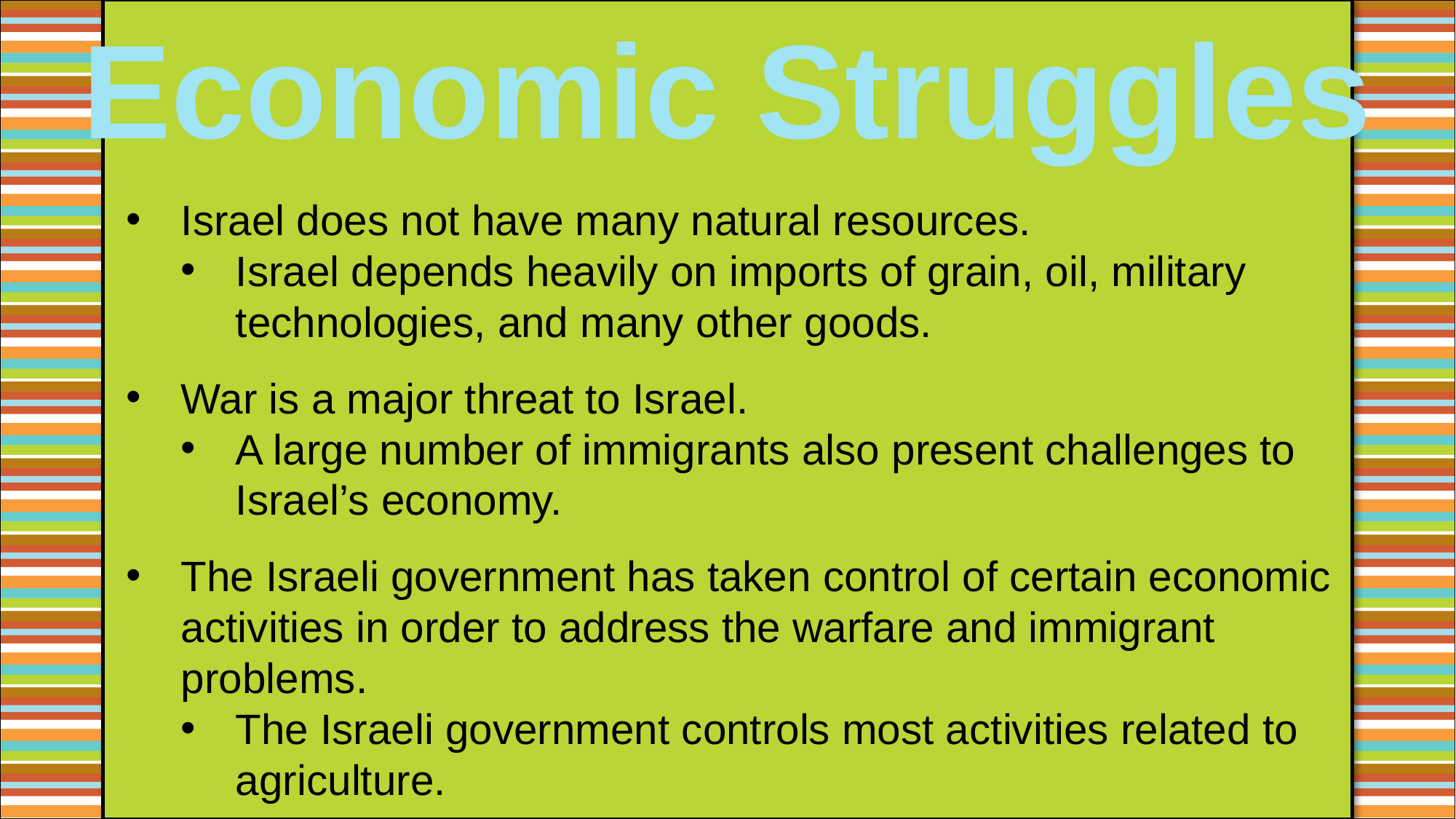

Economic Struggles

Israel does not have many natural resources.
Israel depends heavily on imports of grain, oil, military technologies, and many other goods.

War is a major threat to Israel.
A large number of immigrants also present challenges to Israel’s economy.

The Israeli government has taken control of certain economic activities in order to address the warfare and immigrant problems.
The Israeli government controls most activities related to agriculture.